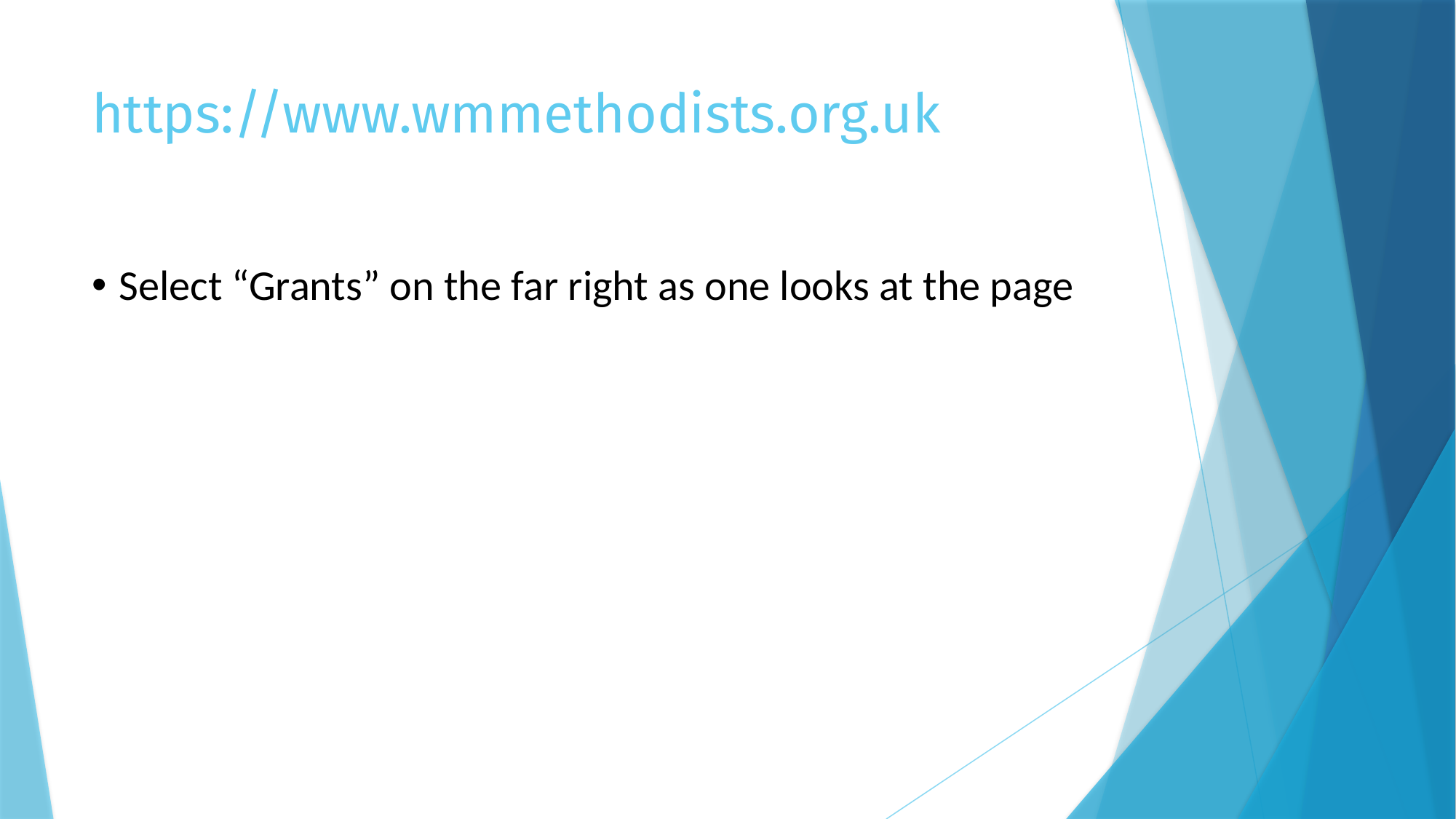

# https://www.wmmethodists.org.uk
Select “Grants” on the far right as one looks at the page